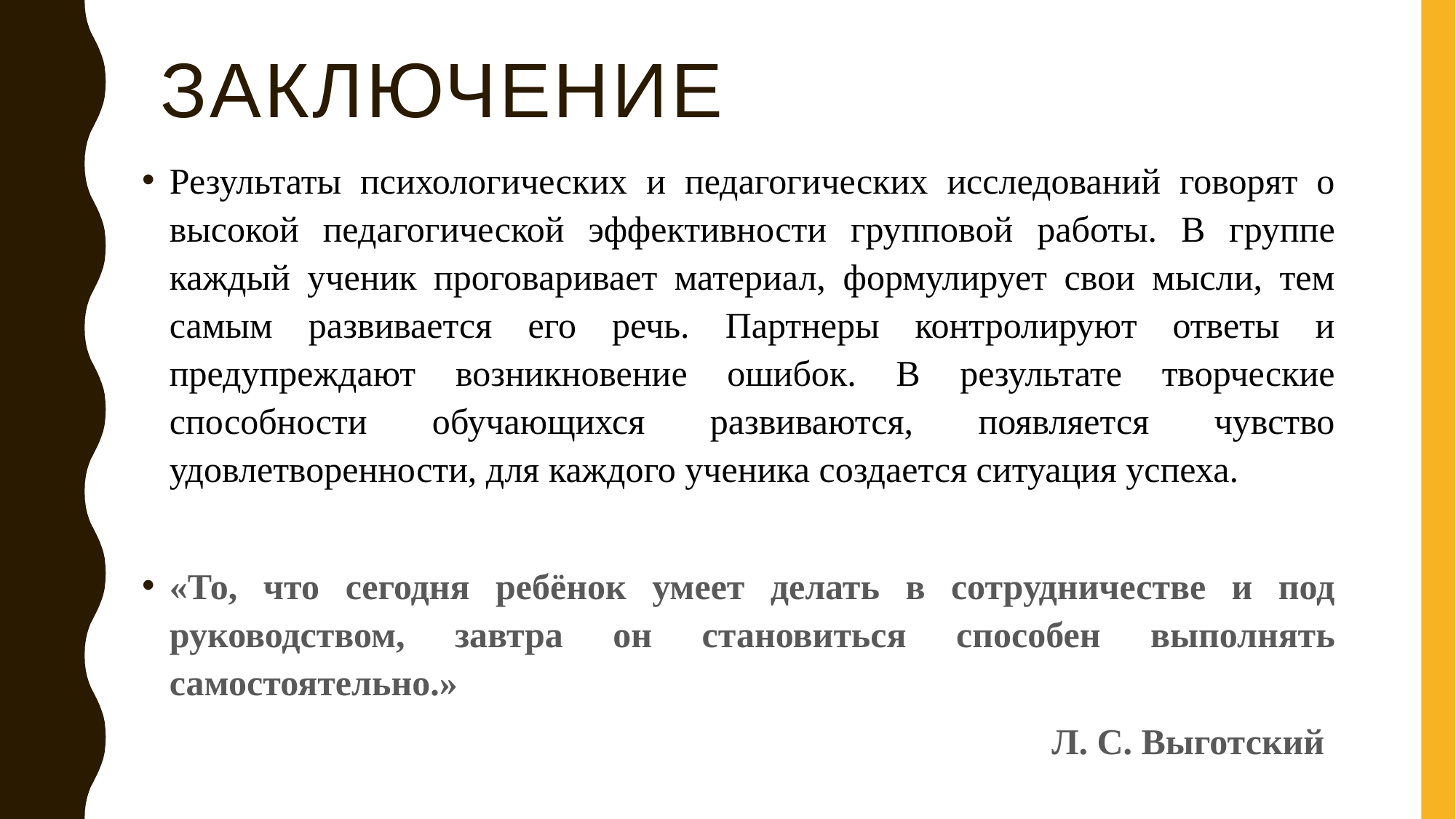

# заключение
Результаты психологических и педагогических исследований говорят о высокой педагогической эффективности групповой работы. В группе каждый ученик проговаривает материал, формулирует свои мысли, тем самым развивается его речь. Партнеры контролируют ответы и предупреждают возникновение ошибок. В результате творческие способности обучающихся развиваются, появляется чувство удовлетворенности, для каждого ученика создается ситуация успеха.

«То, что сегодня ребёнок умеет делать в сотрудничестве и под руководством, завтра он становиться способен выполнять самостоятельно.»
                                                                                                    Л. С. Выготский